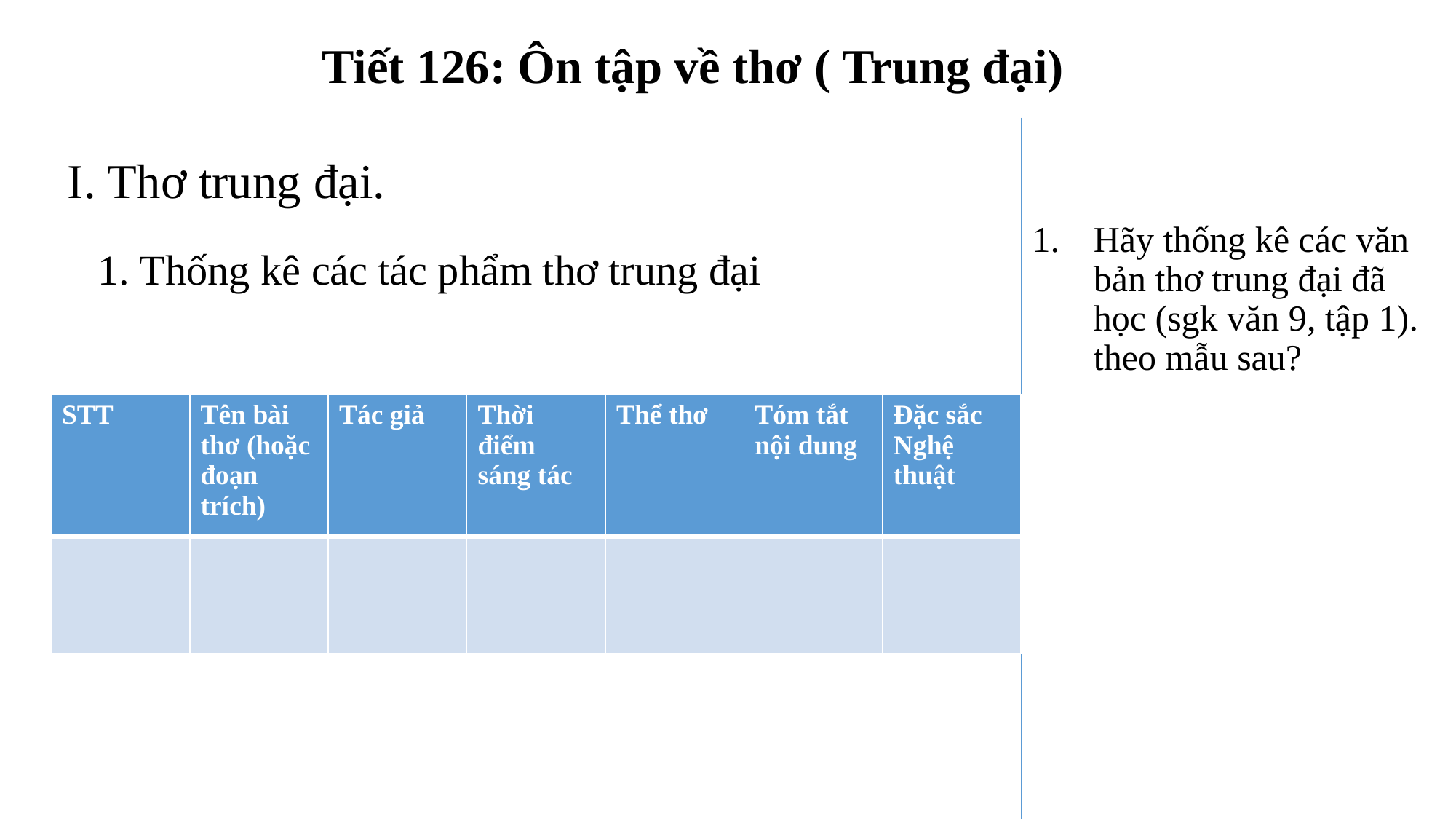

Tiết 126: Ôn tập về thơ ( Trung đại)
I. Thơ trung đại.
1. Thống kê các tác phẩm thơ trung đại
Hãy thống kê các văn bản thơ trung đại đã học (sgk văn 9, tập 1). theo mẫu sau?

| STT | Tên bài thơ (hoặc đoạn trích) | Tác giả | Thời điểm sáng tác | Thể thơ | Tóm tắt nội dung | Đặc sắc Nghệ thuật |
| --- | --- | --- | --- | --- | --- | --- |
|  |  |  |  |  |  |  |